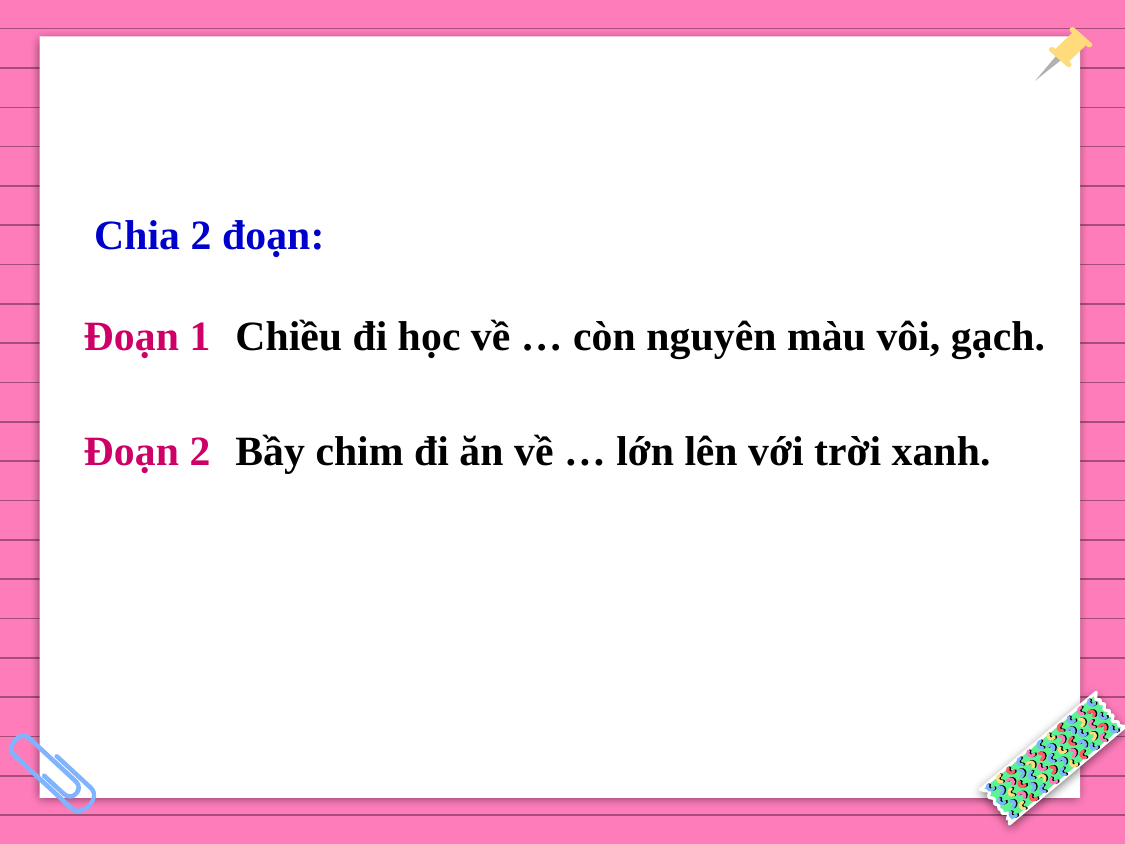

Chia 2 đoạn:
Đoạn 1: Chiều đi học về … còn nguyên màu vôi, gạch.

Đoạn 2: Bầy chim đi ăn về … lớn lên với trời xanh.